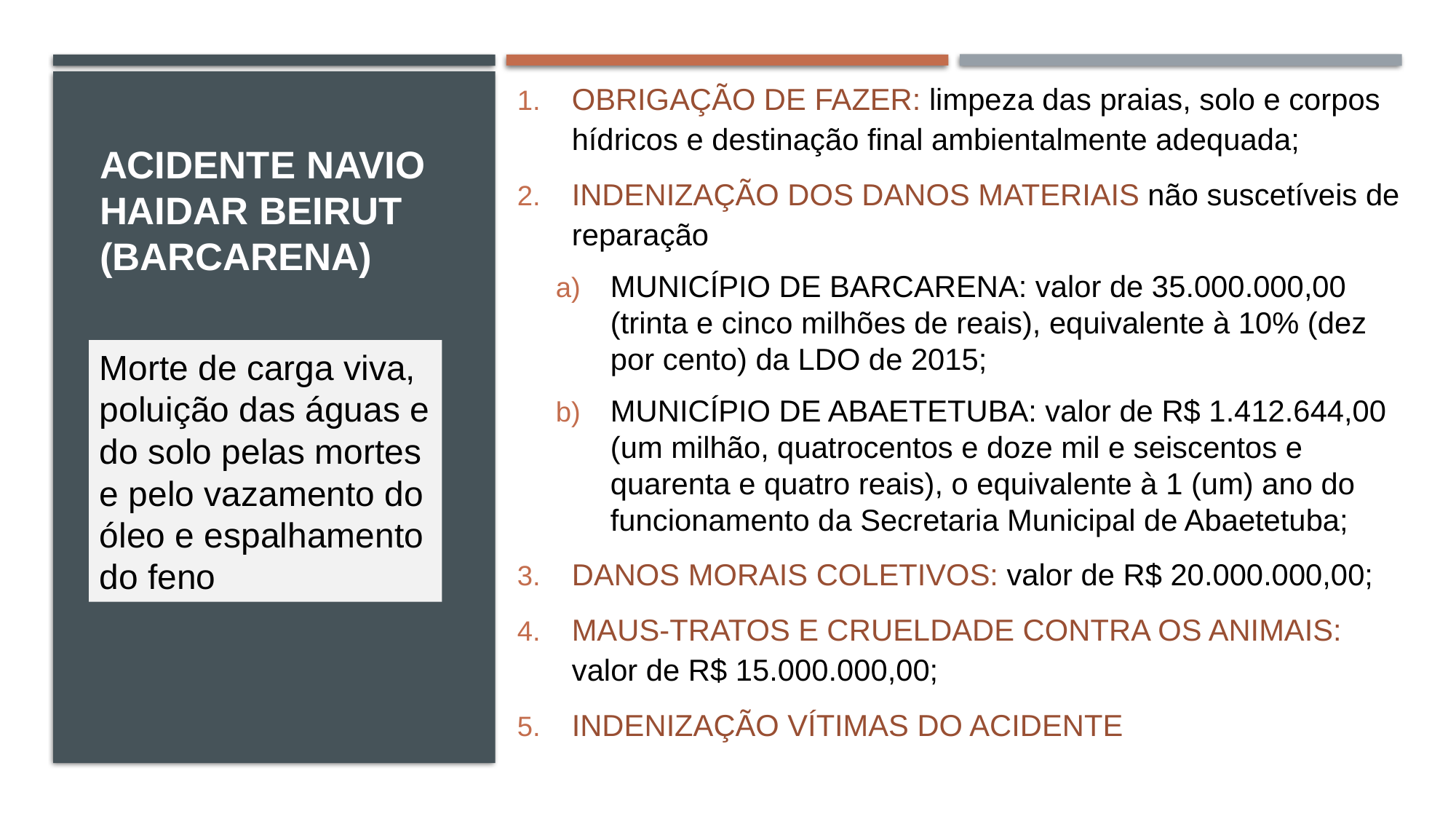

OBRIGAÇÃO DE FAZER: limpeza das praias, solo e corpos hídricos e destinação final ambientalmente adequada;
INDENIZAÇÃO DOS DANOS MATERIAIS não suscetíveis de reparação
MUNICÍPIO DE BARCARENA: valor de 35.000.000,00 (trinta e cinco milhões de reais), equivalente à 10% (dez por cento) da LDO de 2015;
MUNICÍPIO DE ABAETETUBA: valor de R$ 1.412.644,00 (um milhão, quatrocentos e doze mil e seiscentos e quarenta e quatro reais), o equivalente à 1 (um) ano do funcionamento da Secretaria Municipal de Abaetetuba;
DANOS MORAIS COLETIVOS: valor de R$ 20.000.000,00;
MAUS-TRATOS E CRUELDADE CONTRA OS ANIMAIS: valor de R$ 15.000.000,00;
INDENIZAÇÃO VÍTIMAS DO ACIDENTE
# ACIDENTE NAVIO HAIDAR BEIRUT (Barcarena)
Morte de carga viva, poluição das águas e do solo pelas mortes e pelo vazamento do óleo e espalhamento do feno